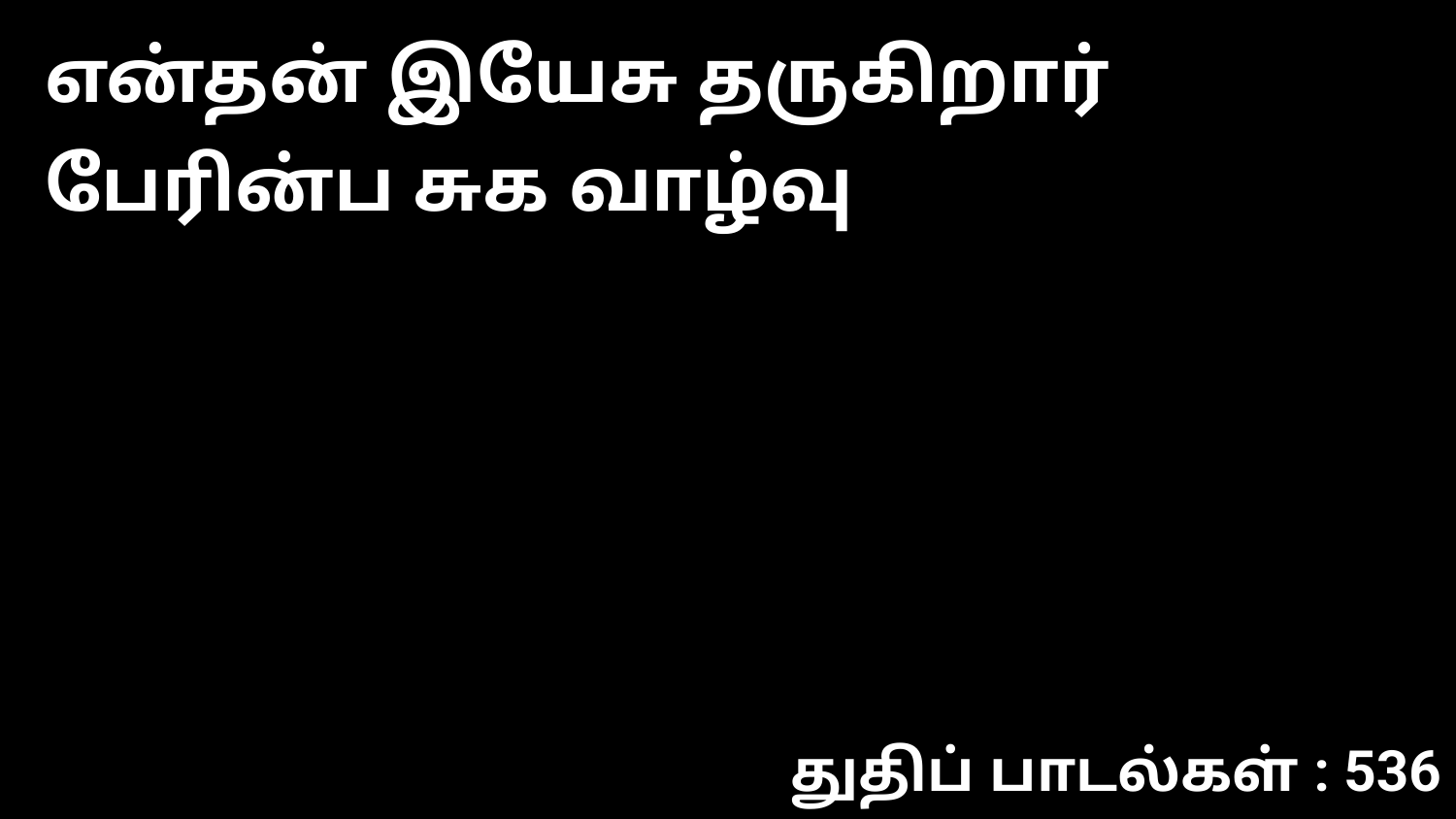

என்தன் இயேசு தருகிறார் பேரின்ப சுக வாழ்வு
துதிப் பாடல்கள் : 536